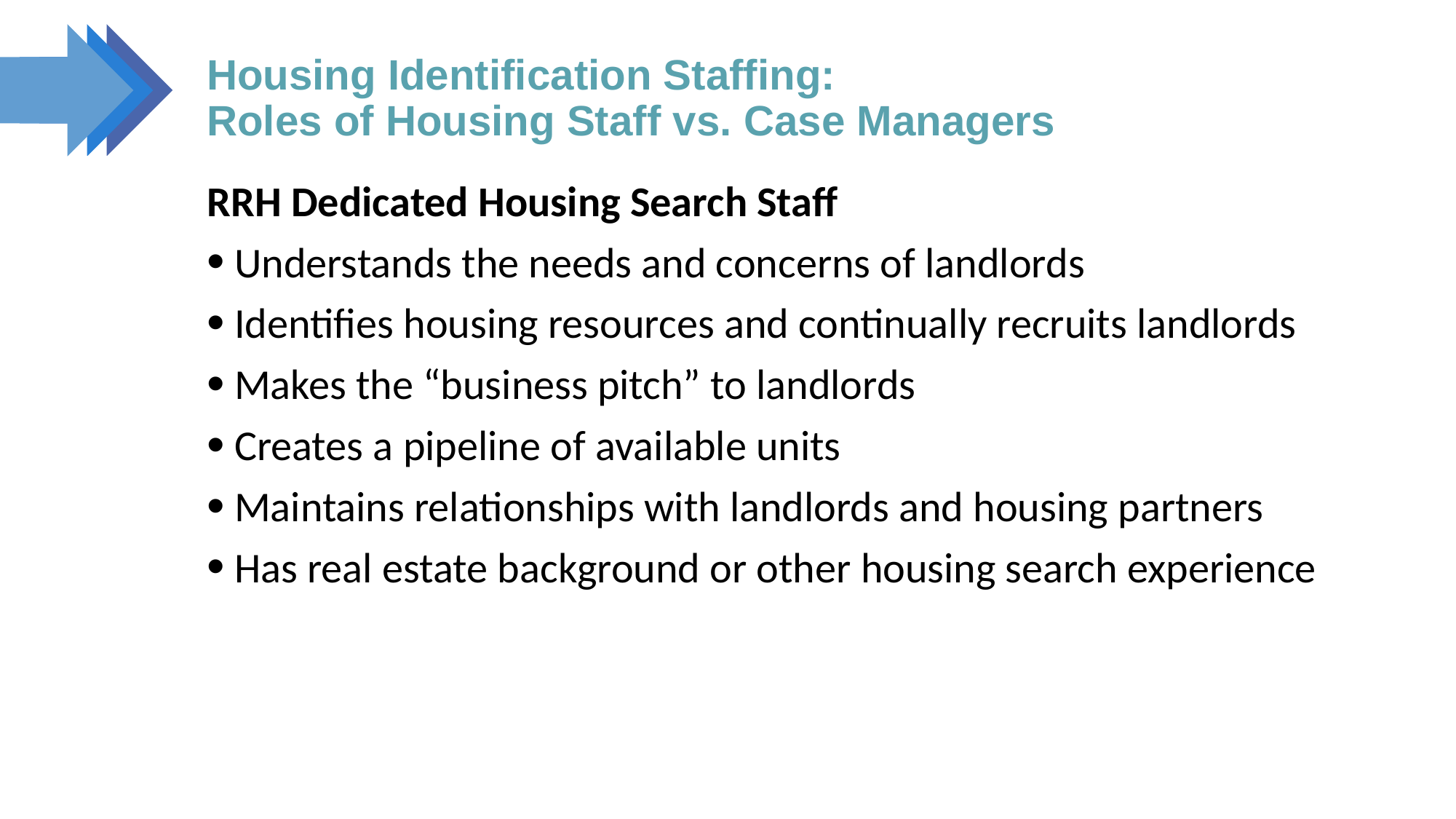

# Staffing
Housing Identification Staffing:
Roles of Housing Staff vs. Case Managers
RRH Dedicated Housing Search Staff
Understands the needs and concerns of landlords
Identifies housing resources and continually recruits landlords
Makes the “business pitch” to landlords
Creates a pipeline of available units
Maintains relationships with landlords and housing partners
Has real estate background or other housing search experience